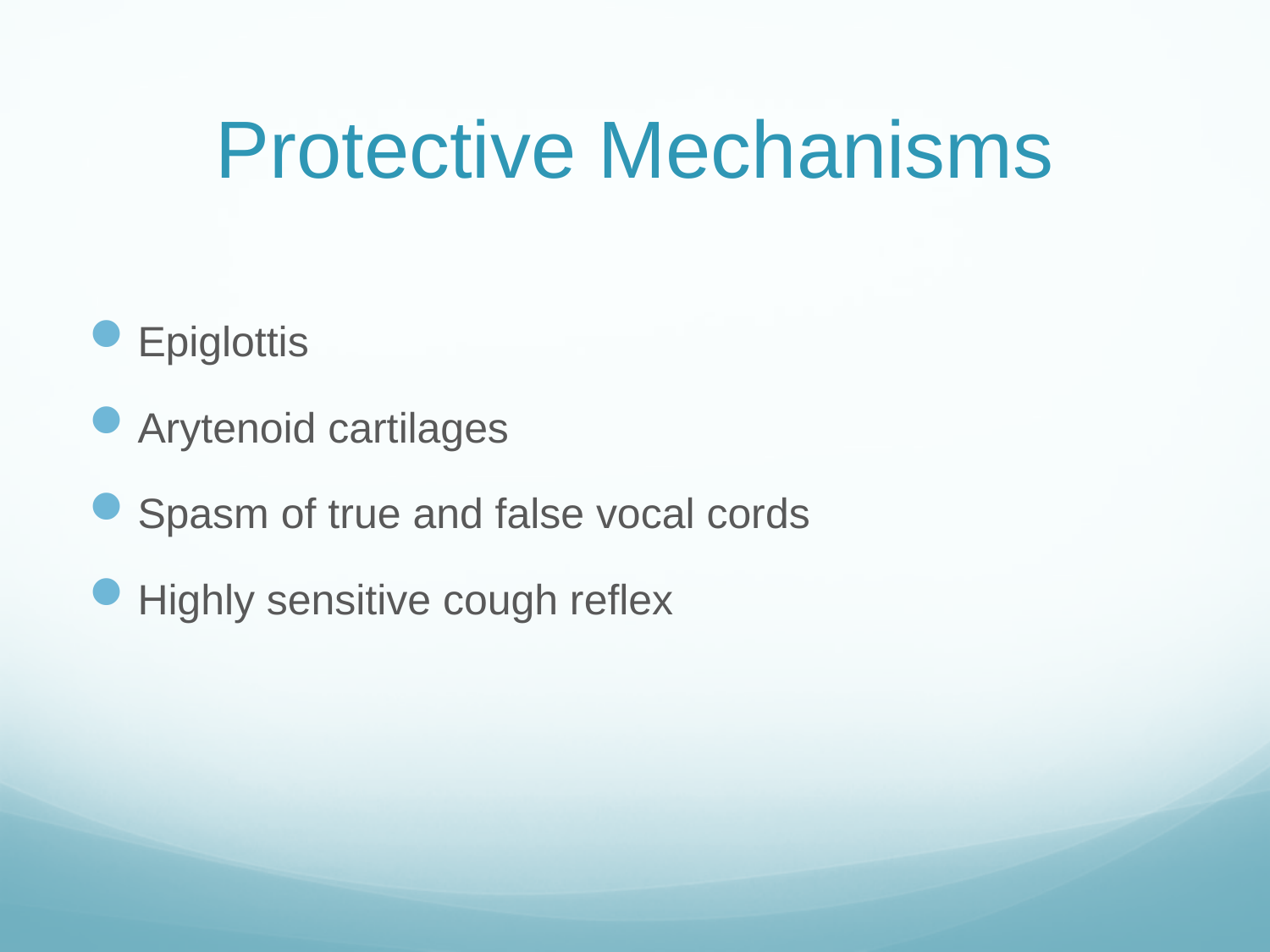

# Protective Mechanisms

Epiglottis
Arytenoid cartilages
Spasm of true and false vocal cords
Highly sensitive cough reflex